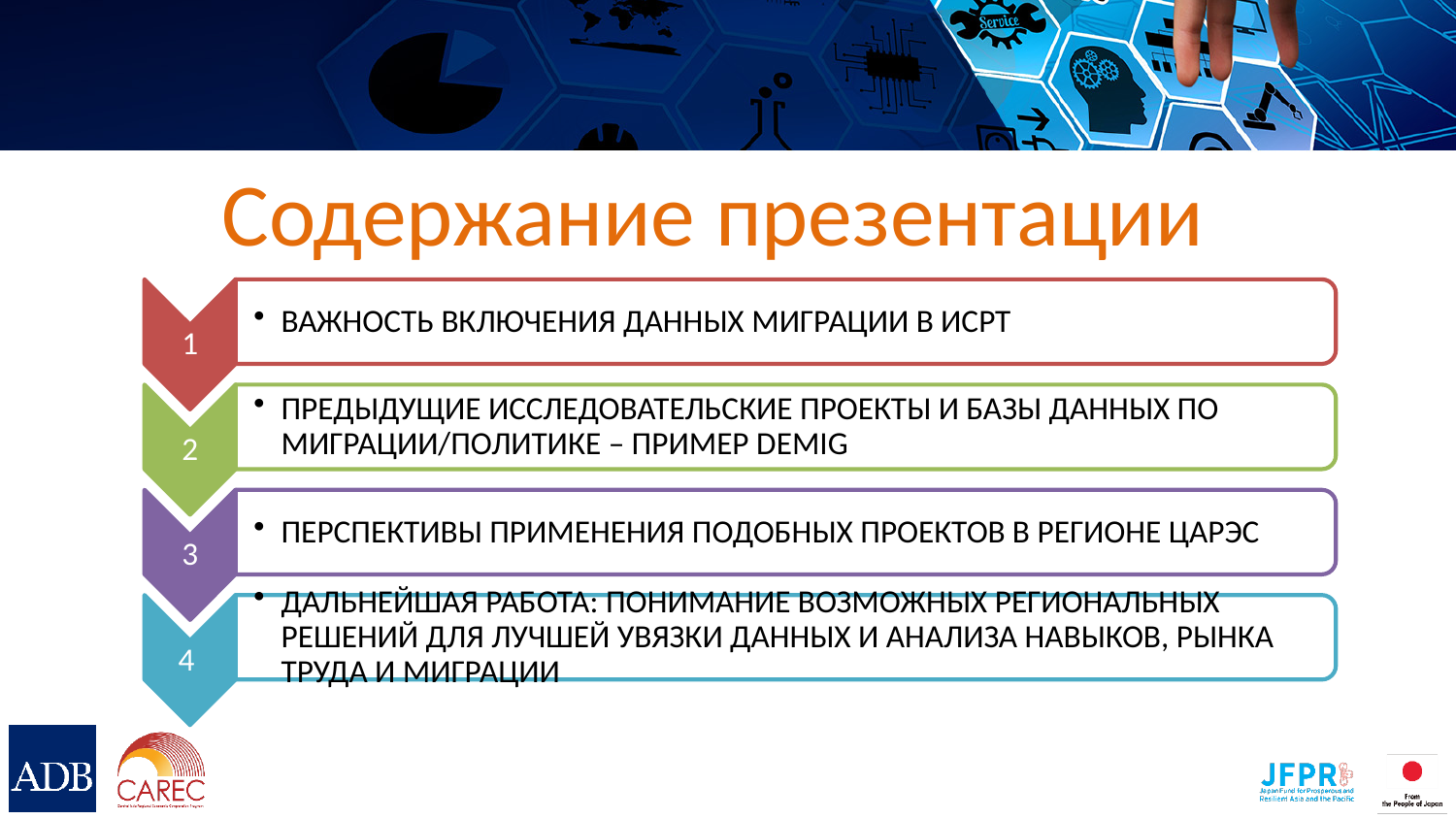

# Содержание презентации
1
Важность включения данных миграции в ИСРТ
2
Предыдущие исследовательские проекты и базы данных по миграции/политике – пример DEMIG
3
перспективы применения подобных проектов в регионе ЦАРЭС
4
Дальнейшая работа: понимание возможных региональных решений для лучшей увязки данных и анализа навыков, рынка труда и миграции